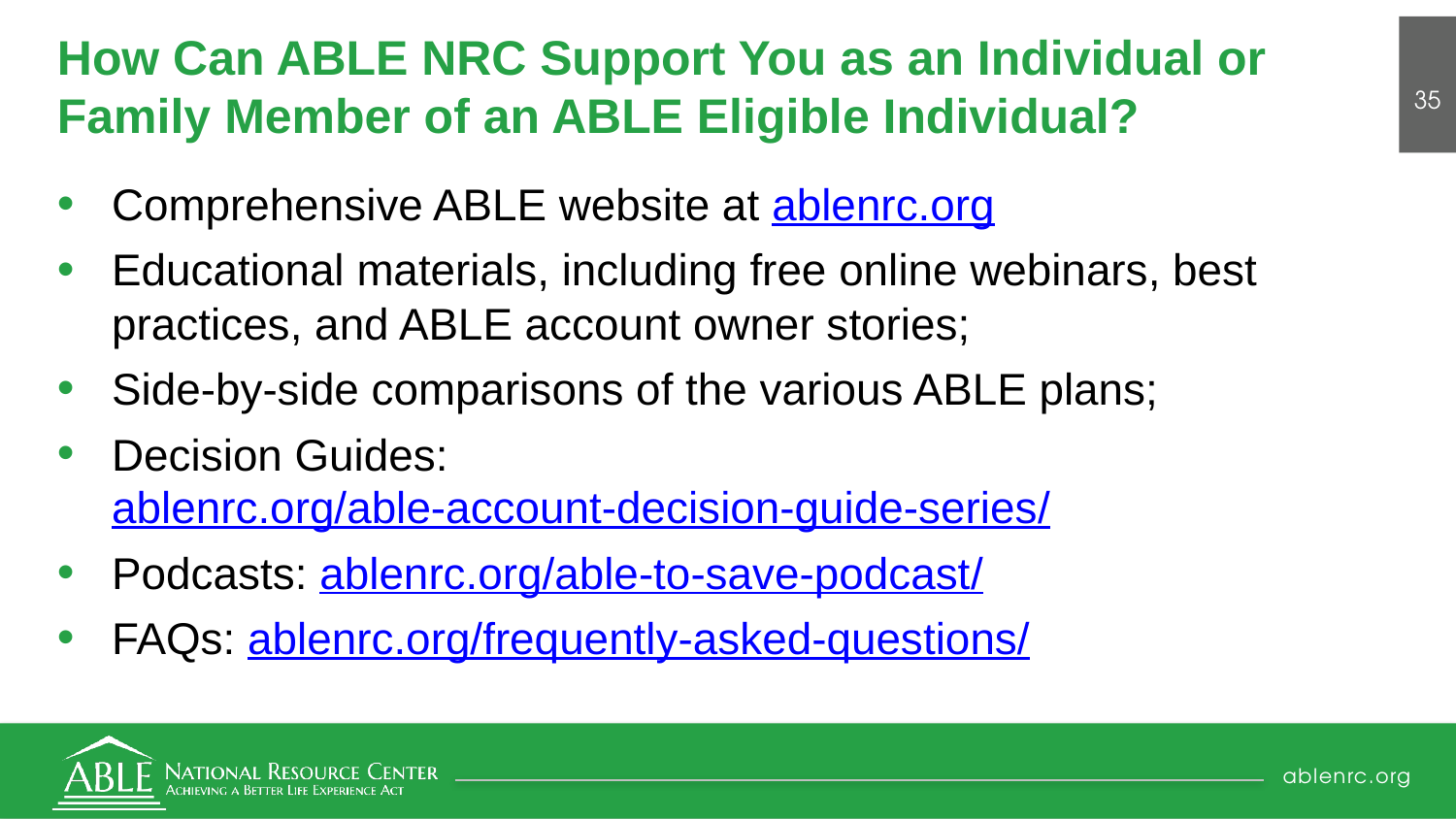

# How Can ABLE NRC Support You as an Individual or Family Member of an ABLE Eligible Individual?
	35
Comprehensive ABLE website at ablenrc.org
Educational materials, including free online webinars, best practices, and ABLE account owner stories;
Side-by-side comparisons of the various ABLE plans;
Decision Guides: ablenrc.org/able-account-decision-guide-series/
Podcasts: ablenrc.org/able-to-save-podcast/
FAQs: ablenrc.org/frequently-asked-questions/